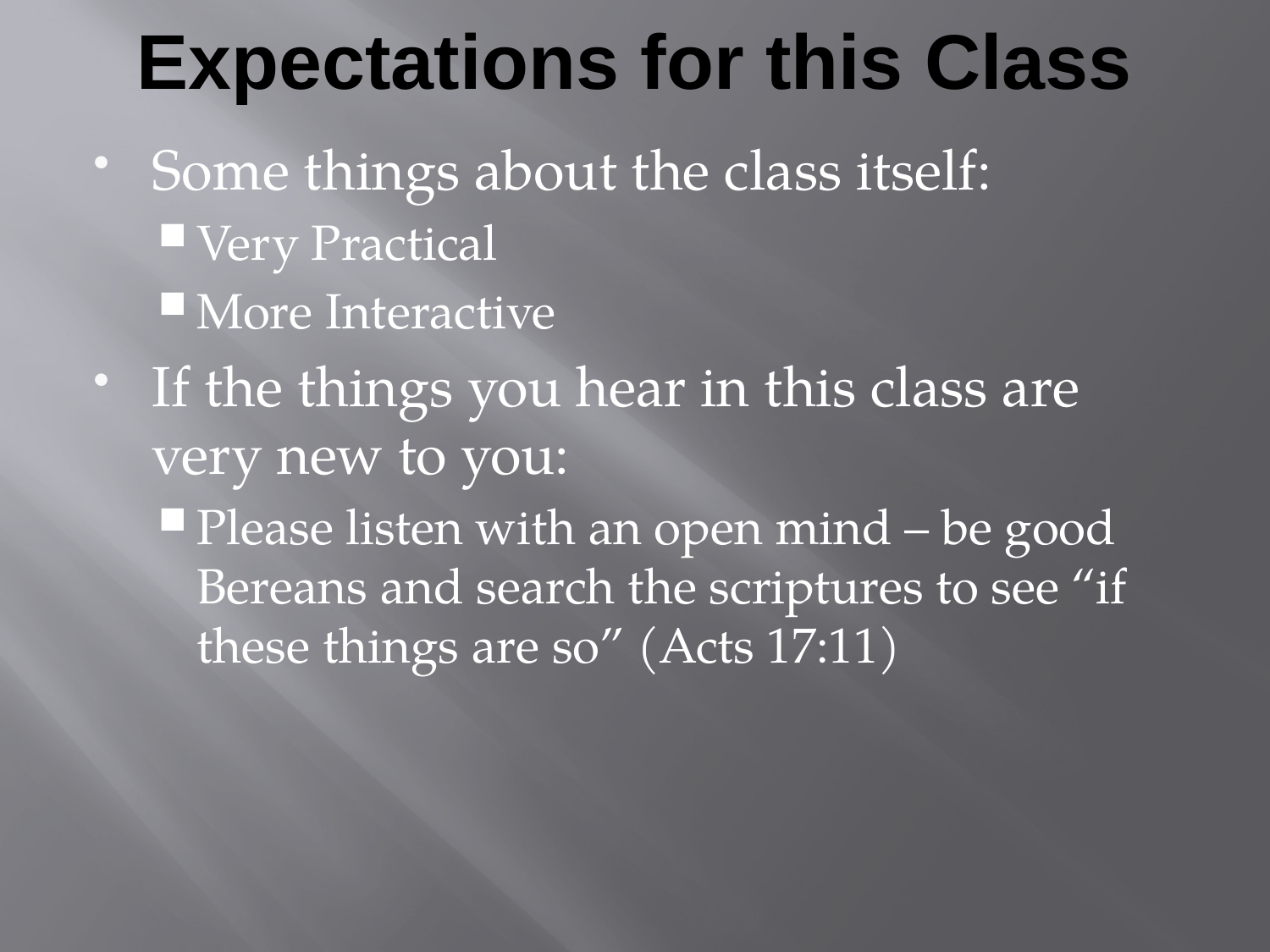

# Expectations for this Class
Some things about the class itself:
Very Practical
More Interactive
If the things you hear in this class are very new to you:
Please listen with an open mind – be good Bereans and search the scriptures to see “if these things are so” (Acts 17:11)